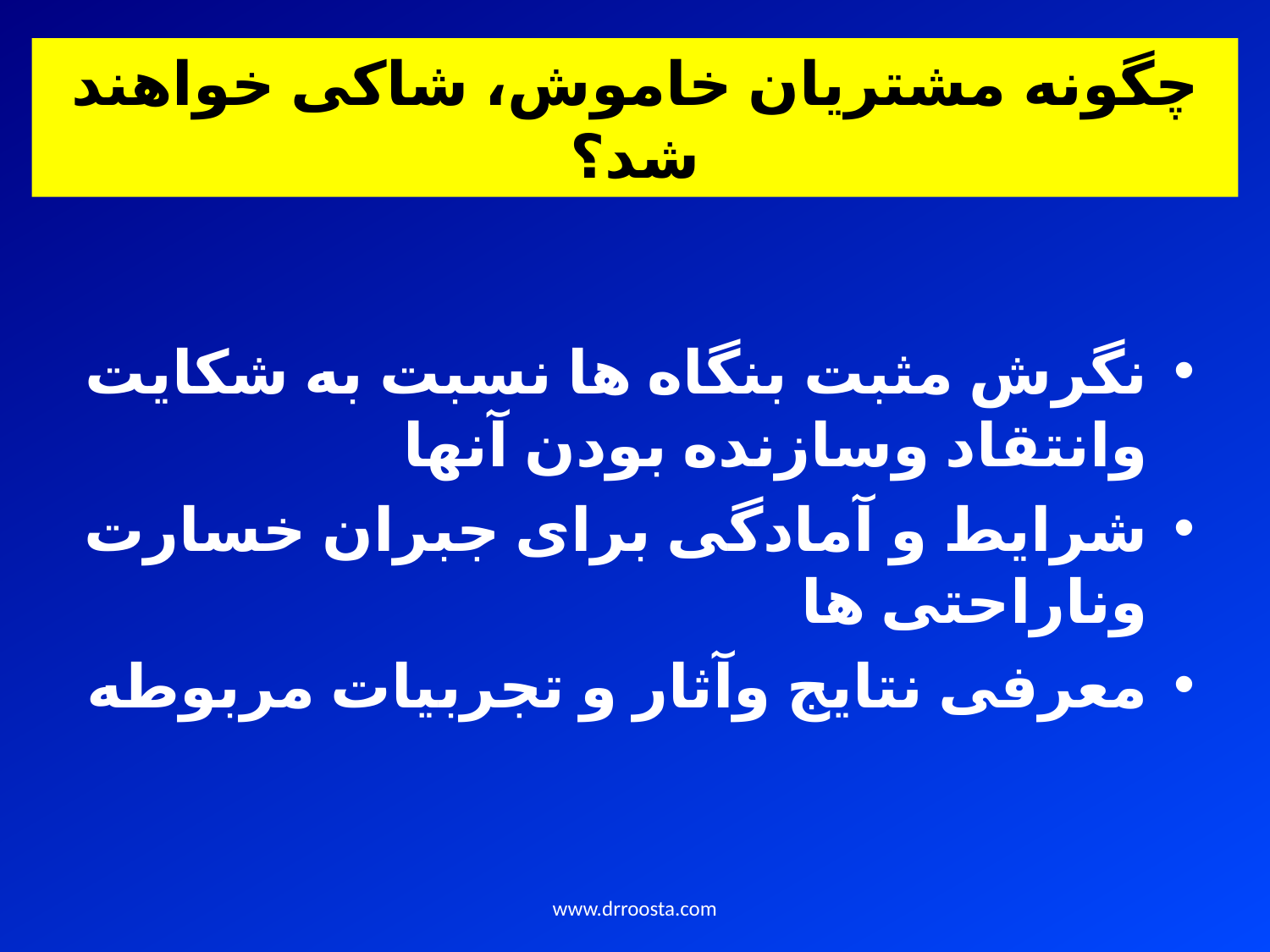

# چگونه مشتریان خاموش، شاکی خواهند شد؟

نگرش مثبت بنگاه ها نسبت به شکایت وانتقاد وسازنده بودن آنها
شرایط و آمادگی برای جبران خسارت وناراحتی ها
معرفی نتایج وآثار و تجربیات مربوطه
www.drroosta.com